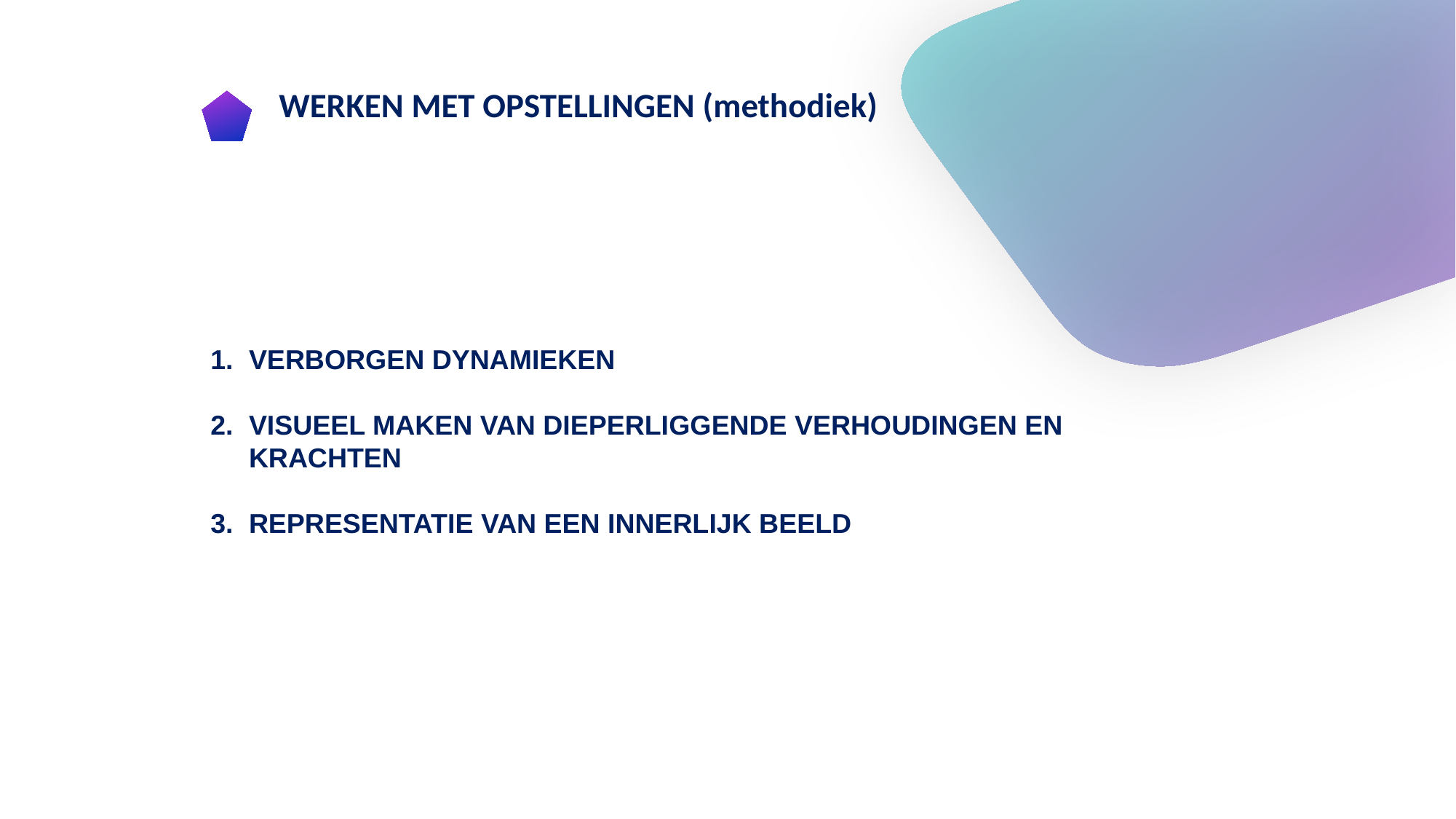

WERKEN MET OPSTELLINGEN (methodiek)

VERBORGEN DYNAMIEKEN

VISUEEL MAKEN VAN DIEPERLIGGENDE VERHOUDINGEN EN KRACHTEN

REPRESENTATIE VAN EEN INNERLIJK BEELD